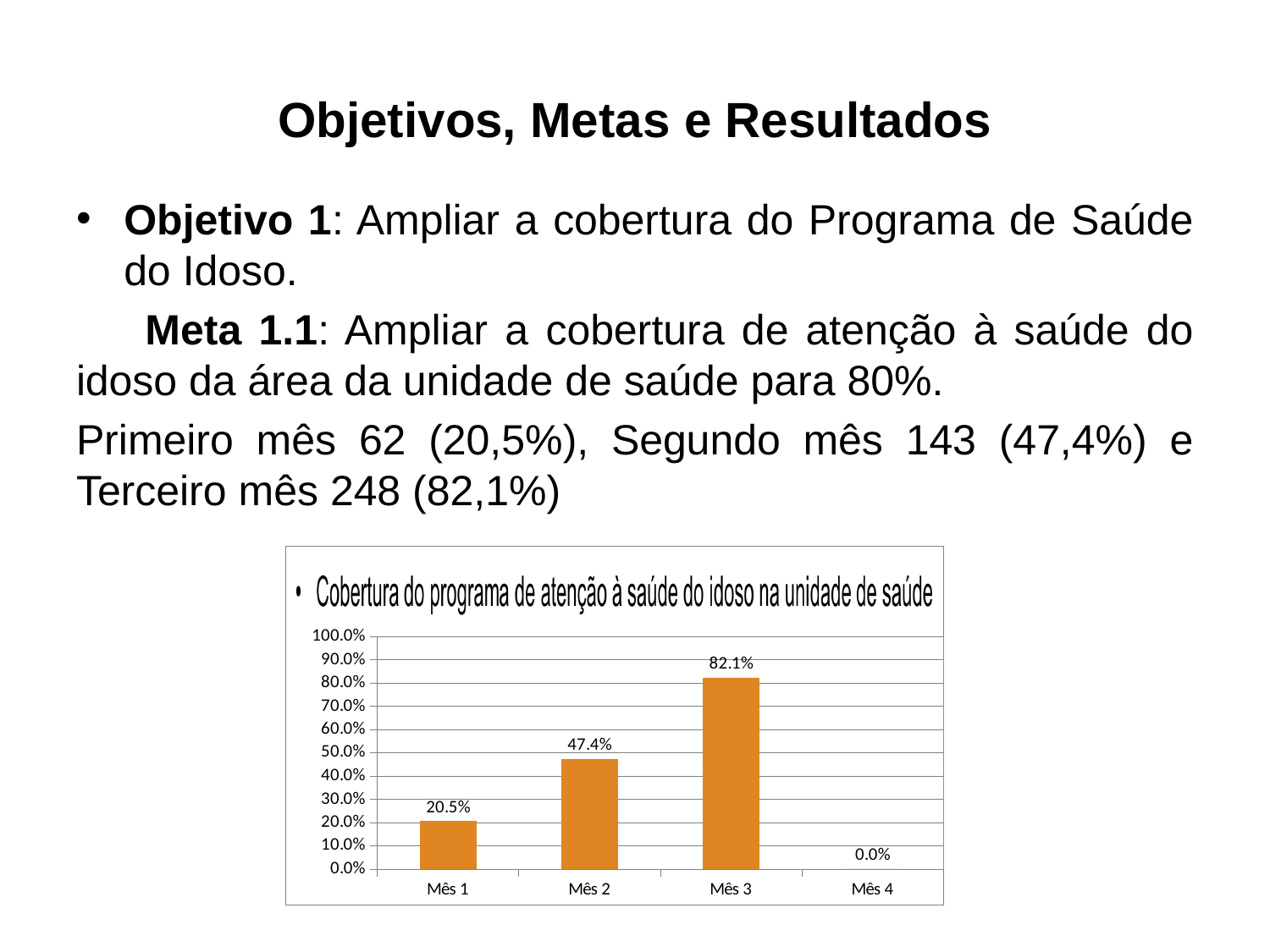

# Objetivos, Metas e Resultados
Objetivo 1: Ampliar a cobertura do Programa de Saúde do Idoso.
    Meta 1.1: Ampliar a cobertura de atenção à saúde do idoso da área da unidade de saúde para 80%.
Primeiro mês 62 (20,5%), Segundo mês 143 (47,4%) e Terceiro mês 248 (82,1%)

### Chart

| Category | Cobertura do programa de atenção à saúde do idoso na unidade de saúde |
|---|---|
| Mês 1 | 0.2052980132450332 |
| Mês 2 | 0.4735099337748346 |
| Mês 3 | 0.8211920529801326 |
| Mês 4 | 0.0 |